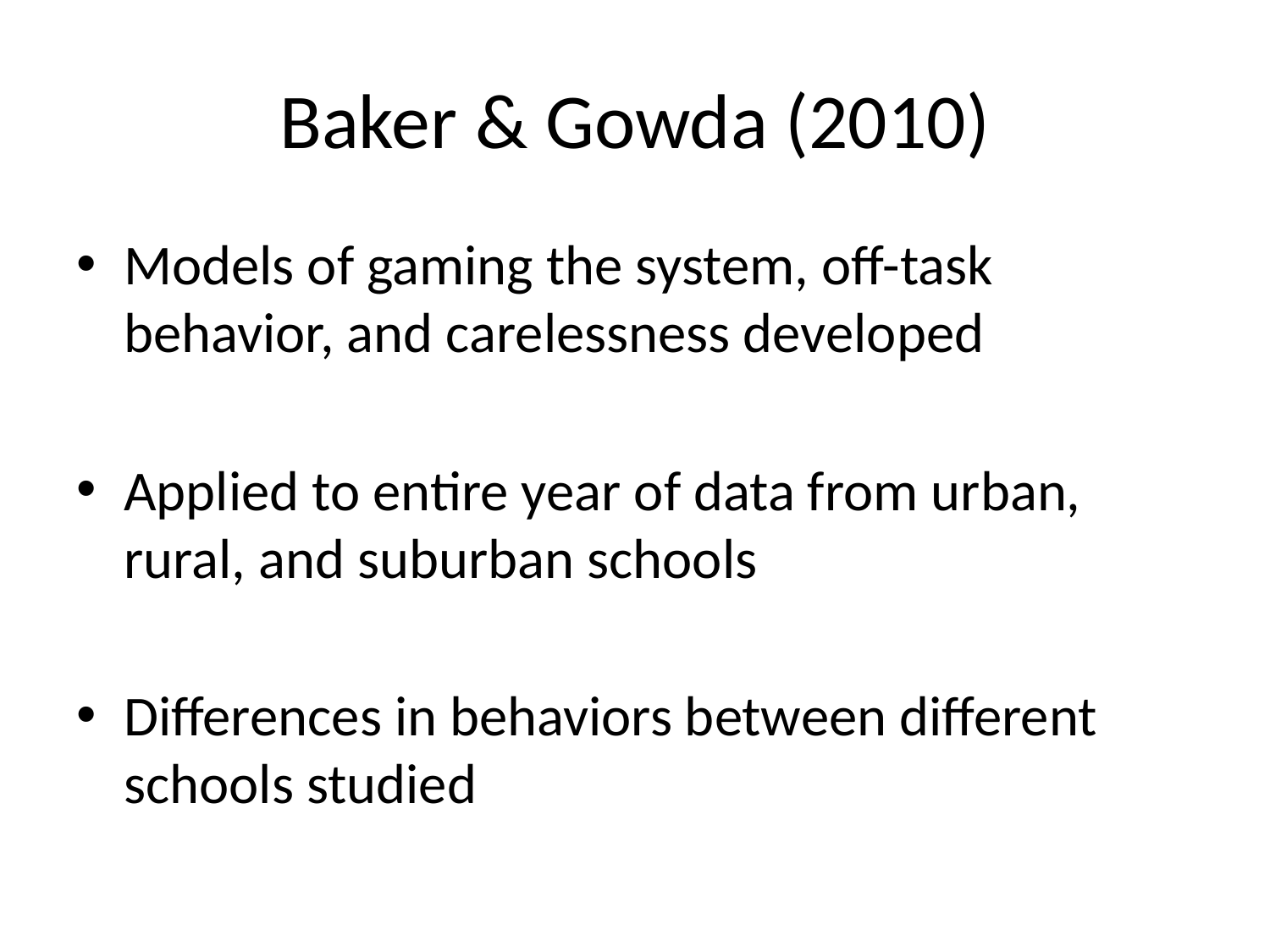

# Baker & Gowda (2010)
Models of gaming the system, off-task behavior, and carelessness developed

Applied to entire year of data from urban, rural, and suburban schools

Differences in behaviors between different schools studied